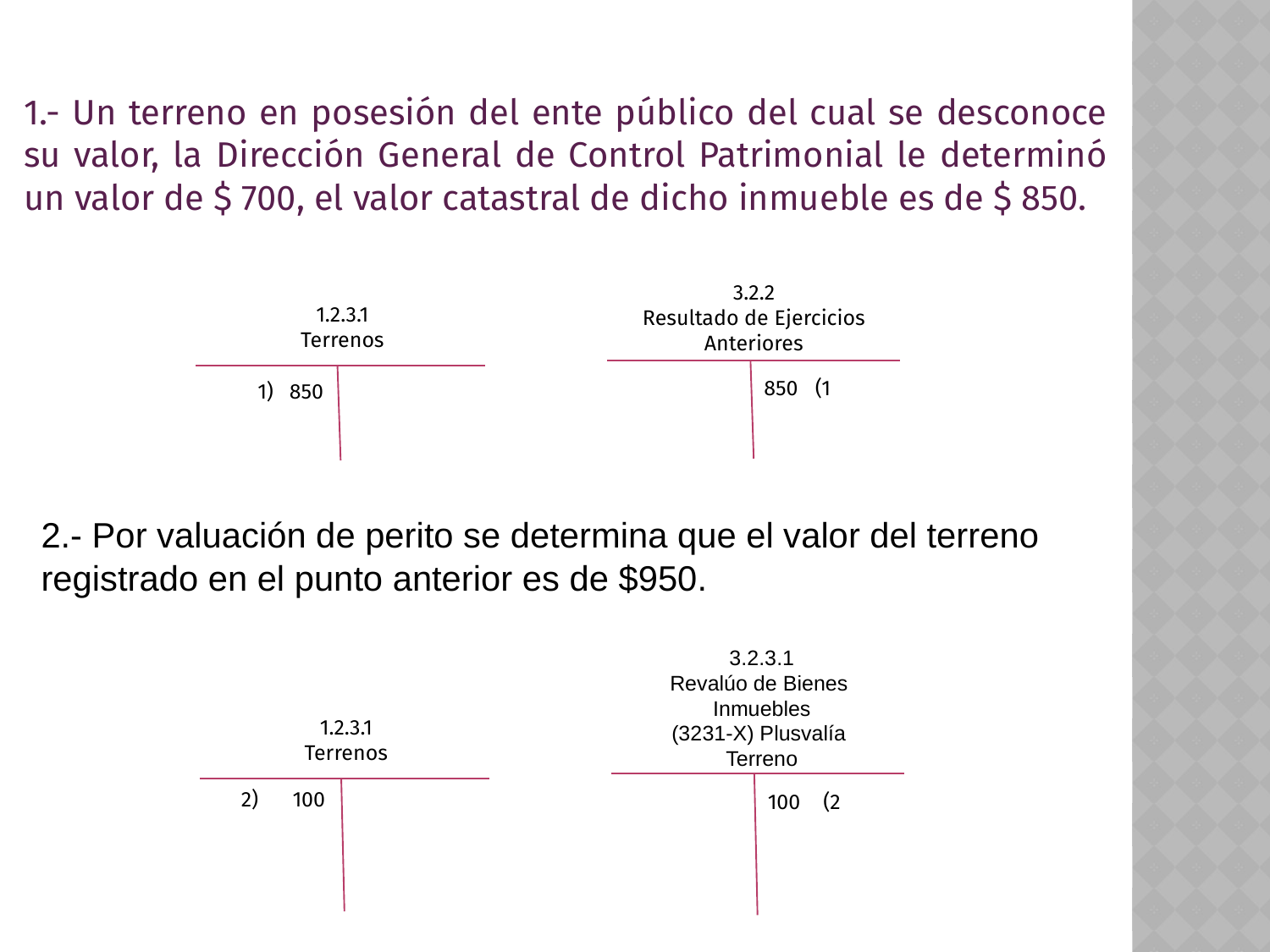

1.- Un terreno en posesión del ente público del cual se desconoce su valor, la Dirección General de Control Patrimonial le determinó un valor de $ 700, el valor catastral de dicho inmueble es de $ 850.

3.2.2
Resultado de Ejercicios Anteriores
1.2.3.1
Terrenos
850   (1

850

2.- Por valuación de perito se determina que el valor del terreno registrado en el punto anterior es de $950.

3.2.3.1
Revalúo de Bienes  Inmuebles
(3231-X) Plusvalía  Terreno
1.2.3.1
Terrenos
2)      100

100    (2